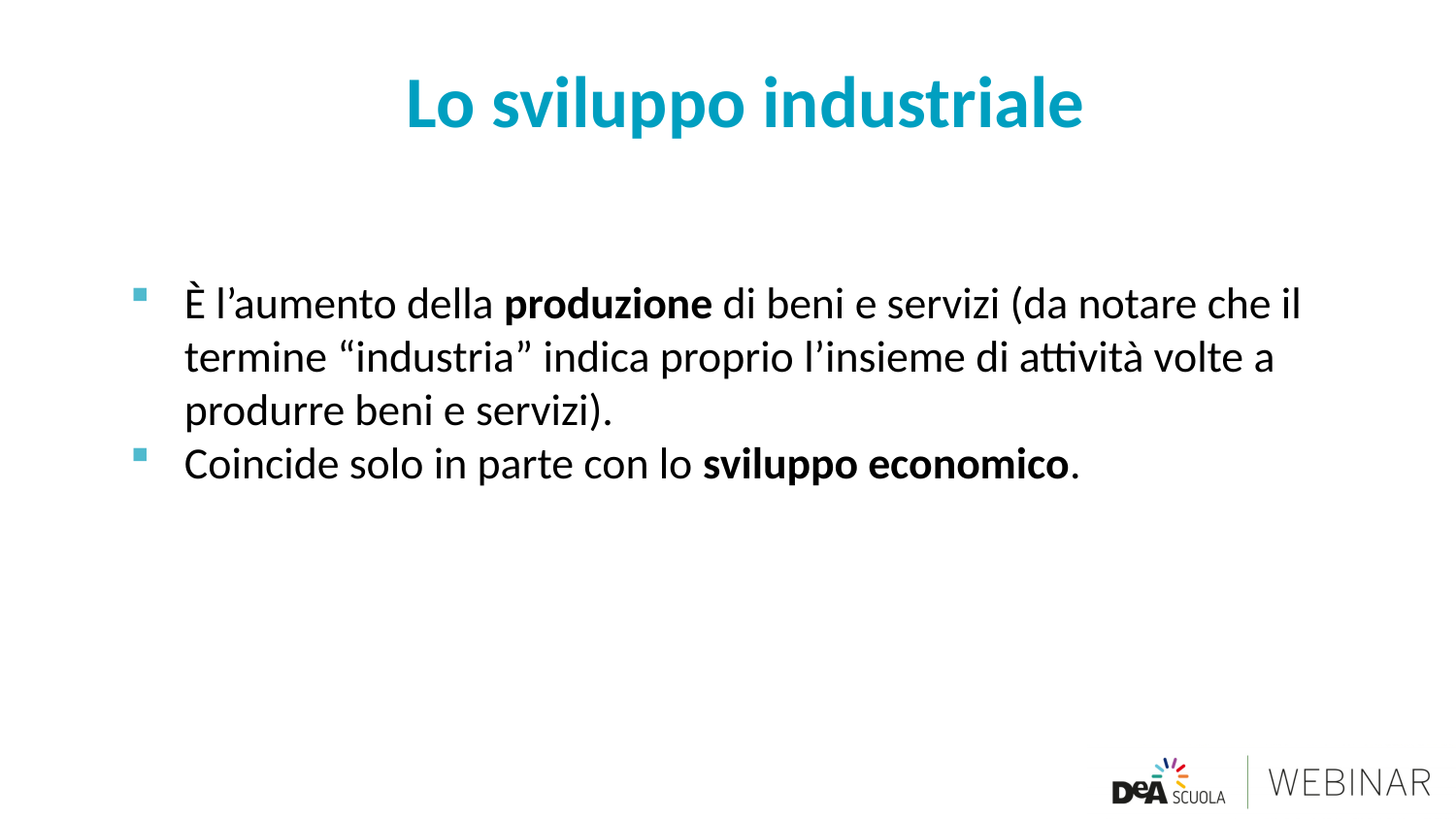

# Lo sviluppo industriale
È l’aumento della produzione di beni e servizi (da notare che il termine “industria” indica proprio l’insieme di attività volte a produrre beni e servizi).
Coincide solo in parte con lo sviluppo economico.